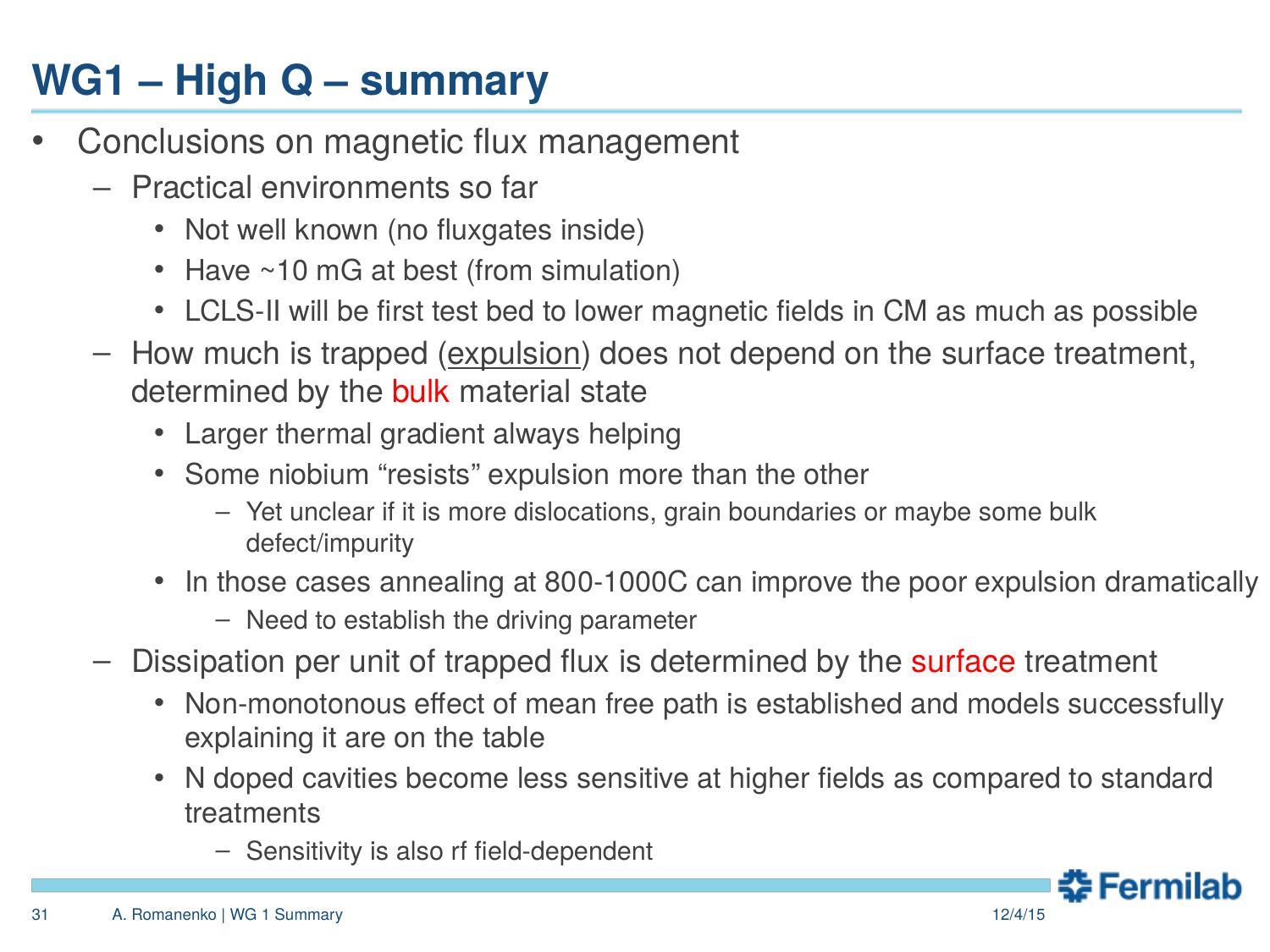

# WG1 – High Q – summary
Conclusions on magnetic flux management
Practical environments so far
Not well known (no fluxgates inside)
Have ~10 mG at best (from simulation)
LCLS-II will be first test bed to lower magnetic fields in CM as much as possible
How much is trapped (expulsion) does not depend on the surface treatment, determined by the bulk material state
Larger thermal gradient always helping
Some niobium “resists” expulsion more than the other
Yet unclear if it is more dislocations, grain boundaries or maybe some bulk defect/impurity
In those cases annealing at 800-1000C can improve the poor expulsion dramatically
Need to establish the driving parameter
Dissipation per unit of trapped flux is determined by the surface treatment
Non-monotonous effect of mean free path is established and models successfully explaining it are on the table
N doped cavities become less sensitive at higher fields as compared to standard treatments
Sensitivity is also rf field-dependent

31
A. Romanenko | WG 1 Summary
12/4/15